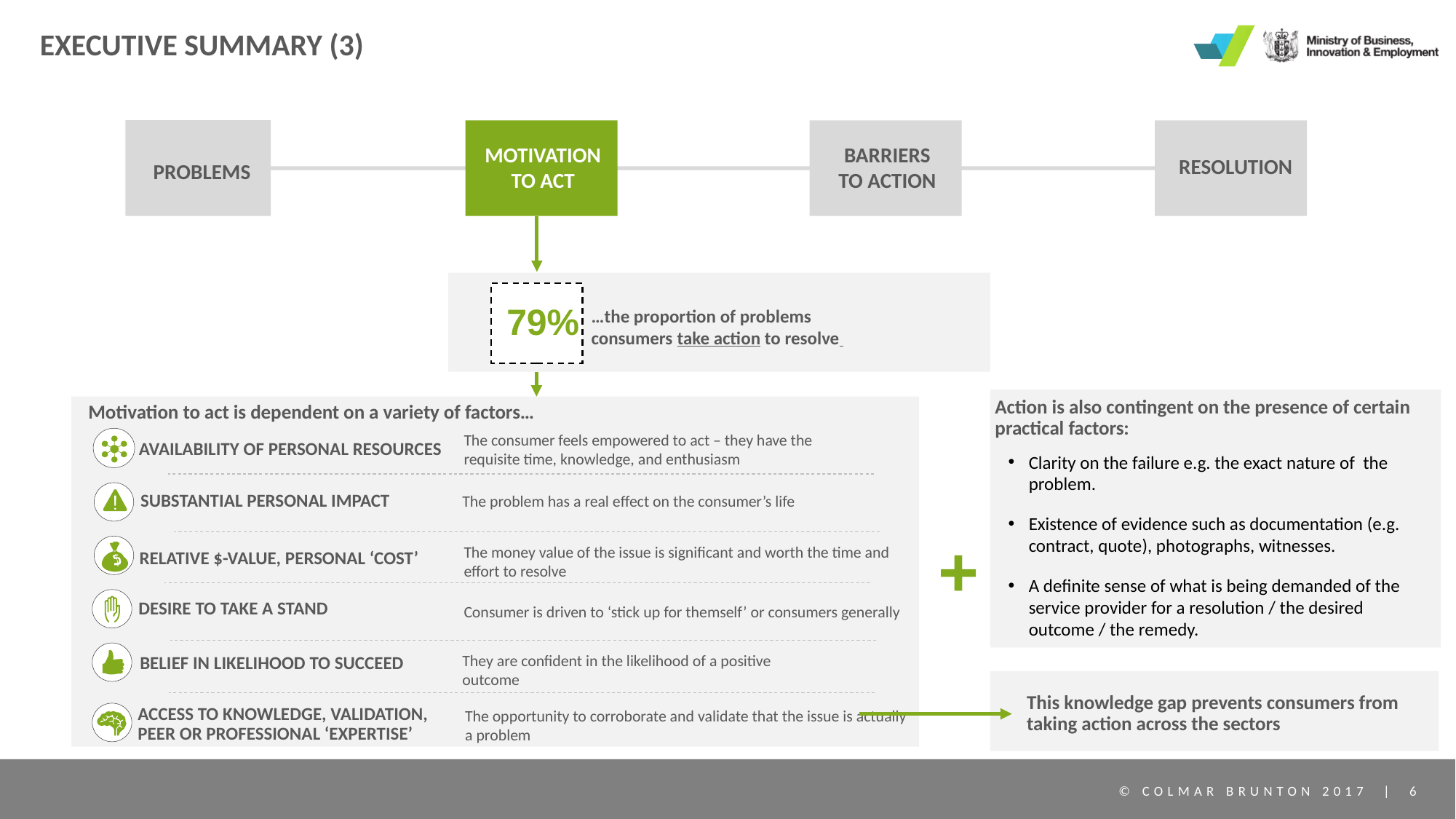

# EXECUTIVE SUMMARY (3)

MOTIVATION TO ACT
BARRIERS TO ACTION
RESOLUTION
PROBLEMS

79%
…the proportion of problems consumers take action to resolve

Action is also contingent on the presence of certain practical factors:
Motivation to act is dependent on a variety of factors…

The consumer feels empowered to act – they have the requisite time, knowledge, and enthusiasm

AVAILABILITY OF PERSONAL RESOURCES
Clarity on the failure e.g. the exact nature of  the problem.
Existence of evidence such as documentation (e.g. contract, quote), photographs, witnesses.
A definite sense of what is being demanded of the service provider for a resolution / the desired outcome / the remedy.

SUBSTANTIAL PERSONAL IMPACT
The problem has a real effect on the consumer’s life
+

The money value of the issue is significant and worth the time and effort to resolve
RELATIVE $-VALUE, PERSONAL ‘COST’

DESIRE TO TAKE A STAND
Consumer is driven to ‘stick up for themself’ or consumers generally

They are confident in the likelihood of a positive outcome
BELIEF IN LIKELIHOOD TO SUCCEED

This knowledge gap prevents consumers from taking action across the sectors
ACCESS TO KNOWLEDGE, VALIDATION, PEER OR PROFESSIONAL ‘EXPERTISE’
The opportunity to corroborate and validate that the issue is actually a problem